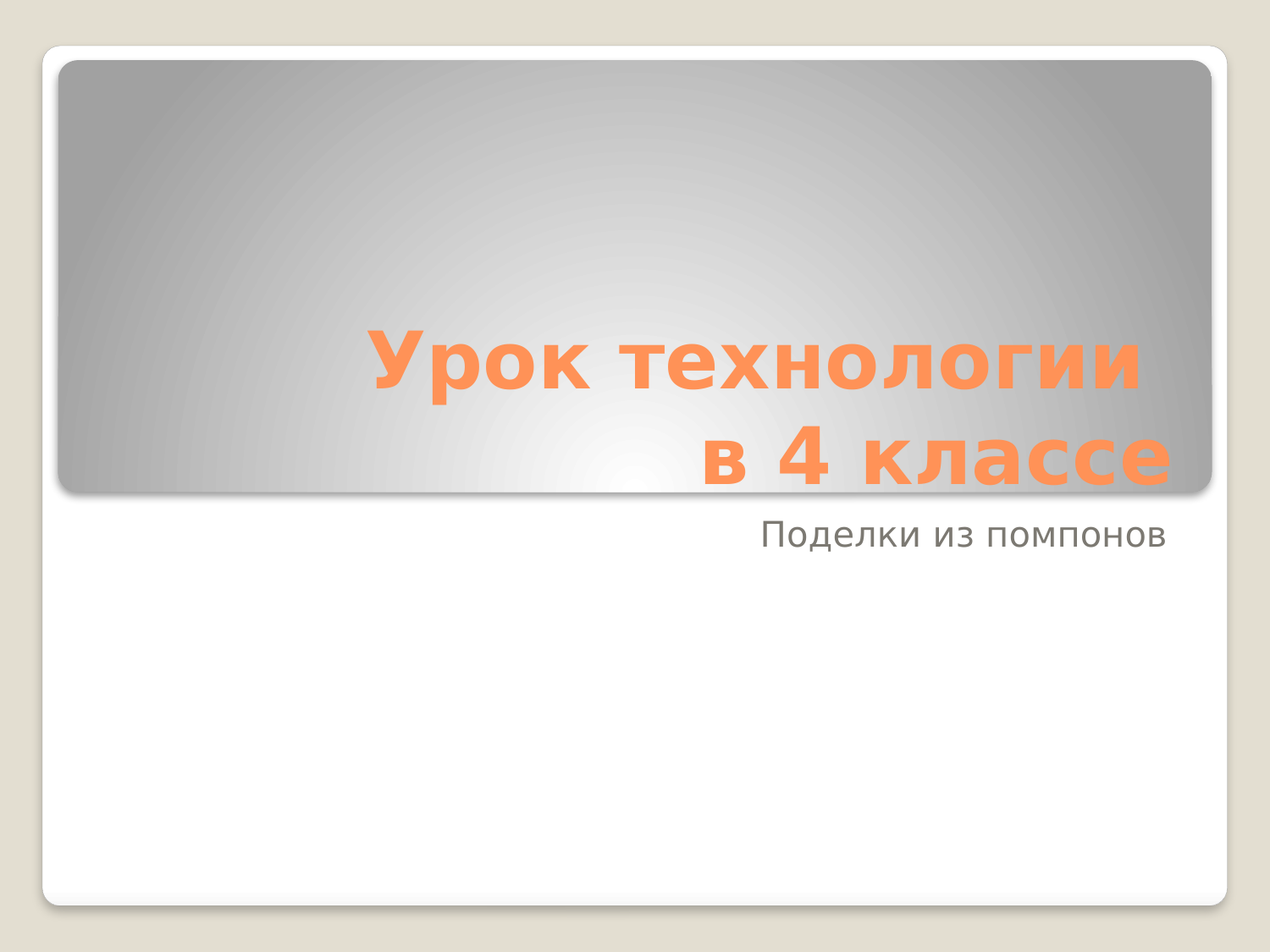

# Урок технологии в 4 классе
Поделки из помпонов